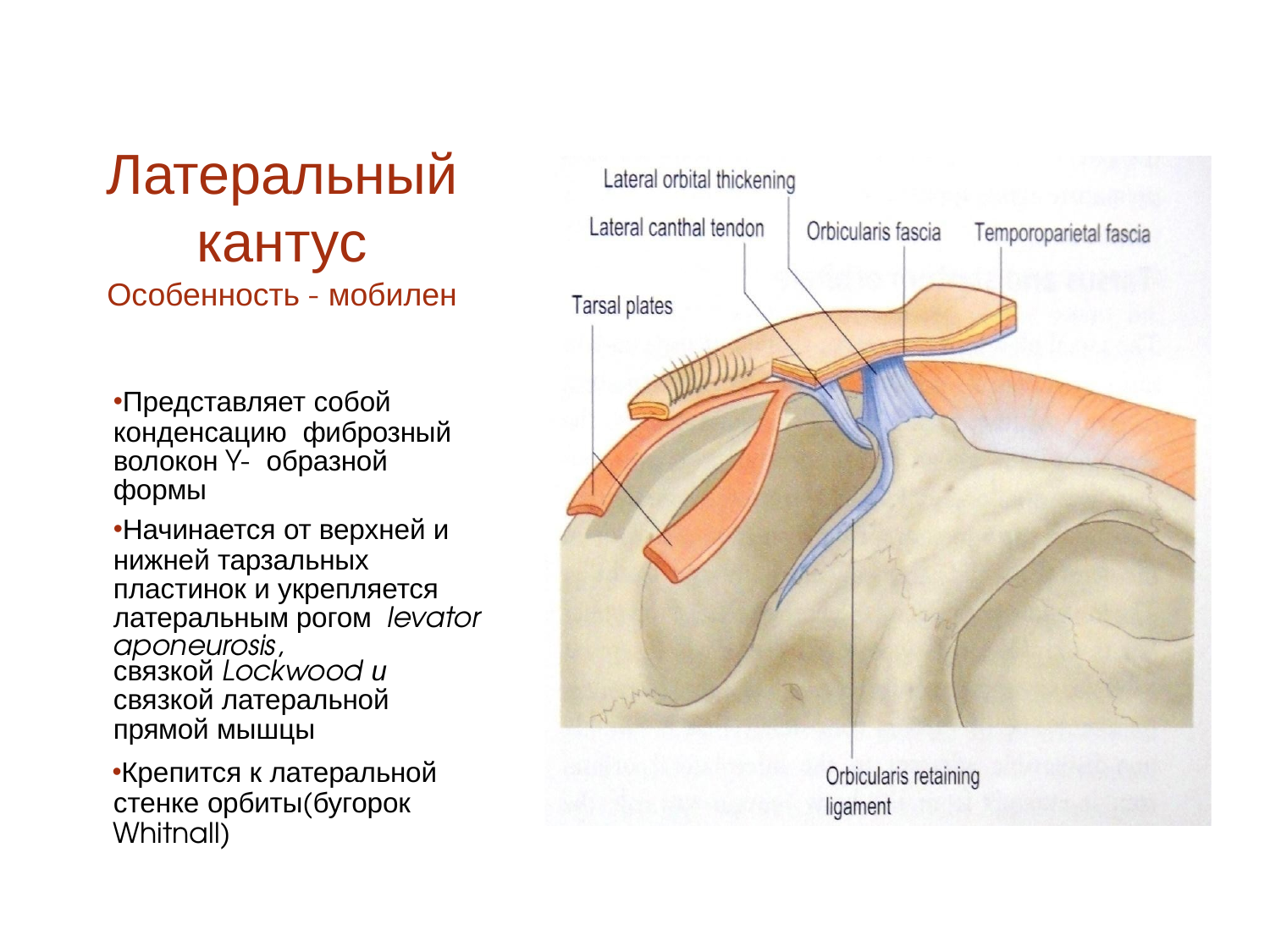

# Латеральный кантус
Особенность - мобилен

Представляет собой
конденсацию  фиброзный волокон Y-  образной формы
Начинается от верхней и
нижней тарзальных  пластинок и укрепляется  латеральным рогом  levator aponeurosis,
связкой Lockwood и
связкой латеральной
прямой мышцы
Крепится к латеральной  стенке орбиты(бугорок  Whitnall)